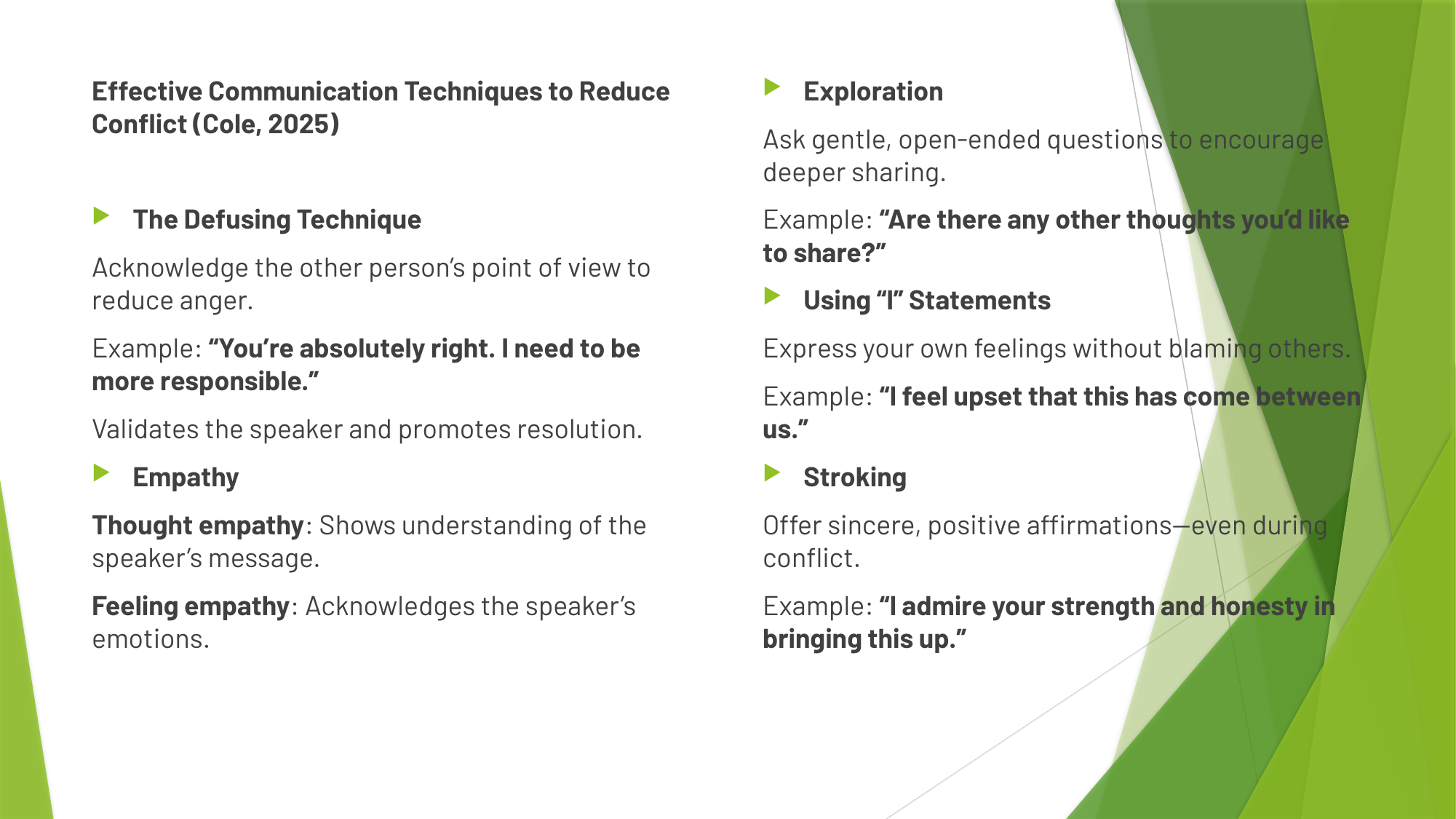

Effective Communication Techniques to Reduce Conflict (Cole, 2025)

The Defusing Technique
Acknowledge the other person’s point of view to reduce anger.
Example: “You’re absolutely right. I need to be more responsible.”
Validates the speaker and promotes resolution.
Empathy
Thought empathy: Shows understanding of the speaker’s message.
Feeling empathy: Acknowledges the speaker’s emotions.
Exploration
Ask gentle, open-ended questions to encourage deeper sharing.
Example: “Are there any other thoughts you’d like to share?”
Using “I” Statements
Express your own feelings without blaming others.
Example: “I feel upset that this has come between us.”
Stroking
Offer sincere, positive affirmations—even during conflict.
Example: “I admire your strength and honesty in bringing this up.”